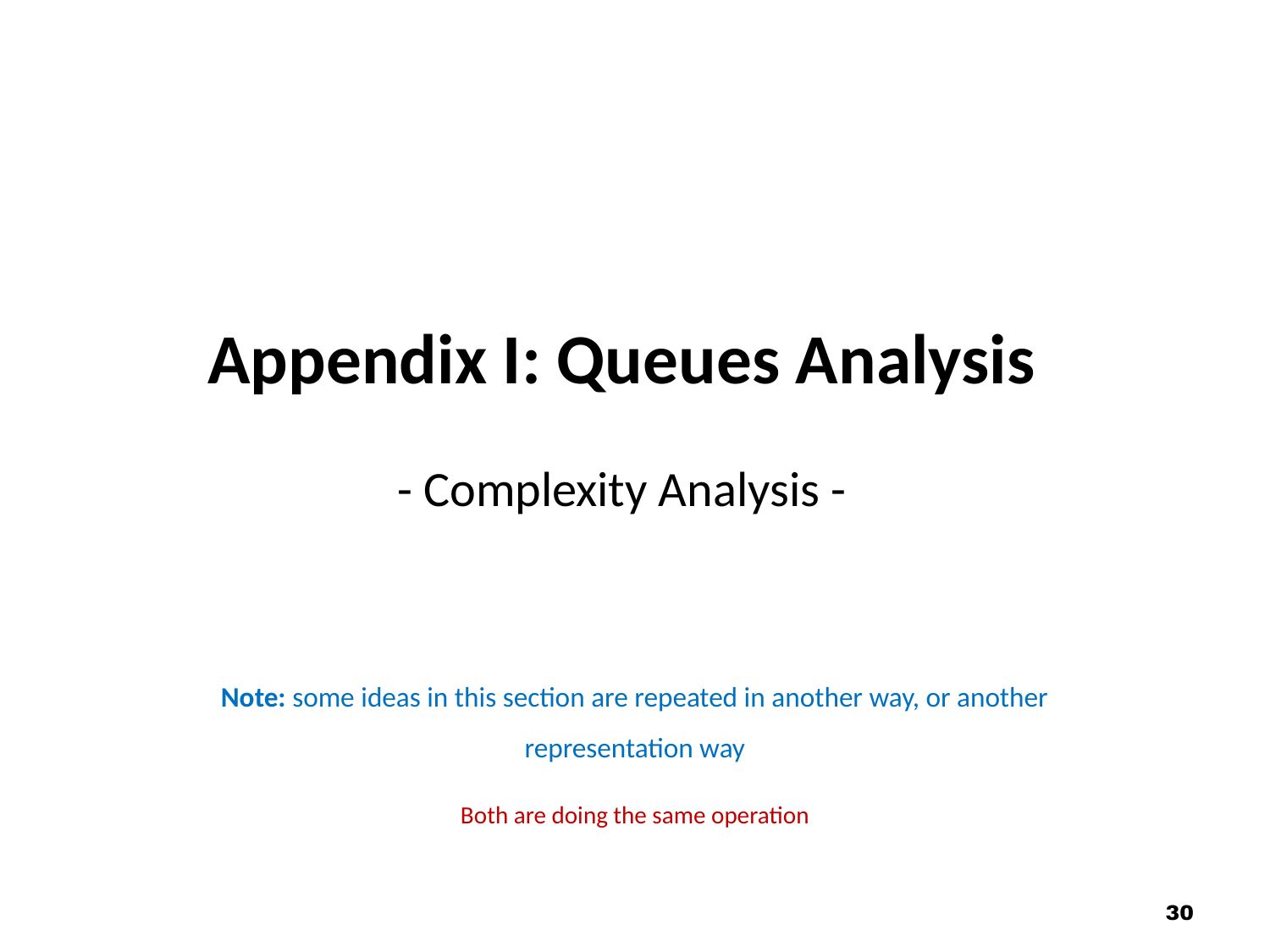

Appendix I: Queues Analysis
- Complexity Analysis -
Note: some ideas in this section are repeated in another way, or another representation way
Both are doing the same operation
30